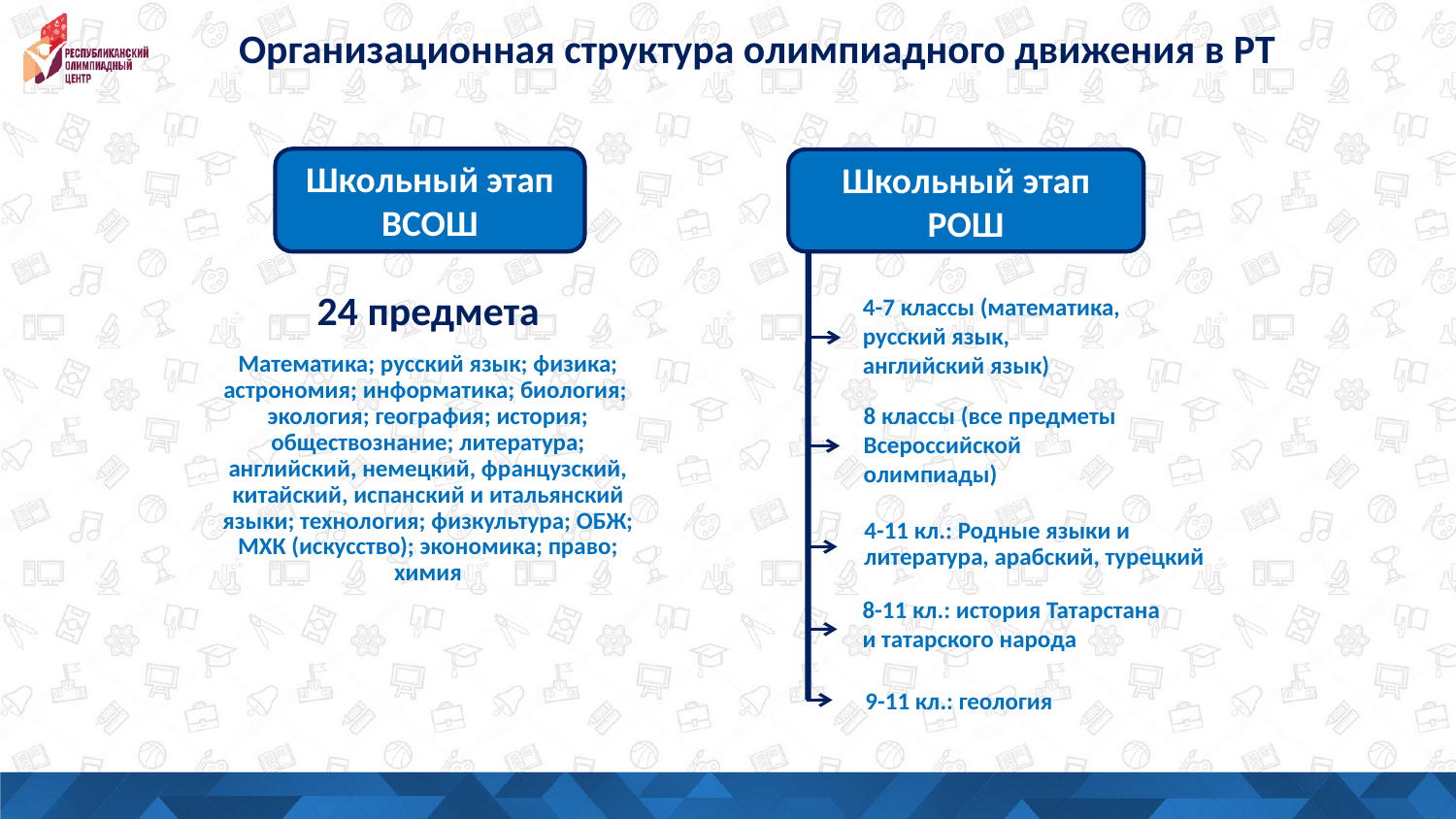

Организационная структура олимпиадного движения в РТ
Школьный этап ВСОШ
Школьный этап РОШ
4-7 классы (математика, русский язык, английский язык)
24 предмета

Математика; русский язык; физика; астрономия; информатика; биология;
экология; география; история; обществознание; литература; английский, немецкий, французский, китайский, испанский и итальянский языки; технология; физкультура; ОБЖ; МХК (искусство); экономика; право; химия
8 классы (все предметы Всероссийской олимпиады)
4-11 кл.: Родные языки и литература, арабский, турецкий
8-11 кл.: история Татарстана и татарского народа
9-11 кл.: геология